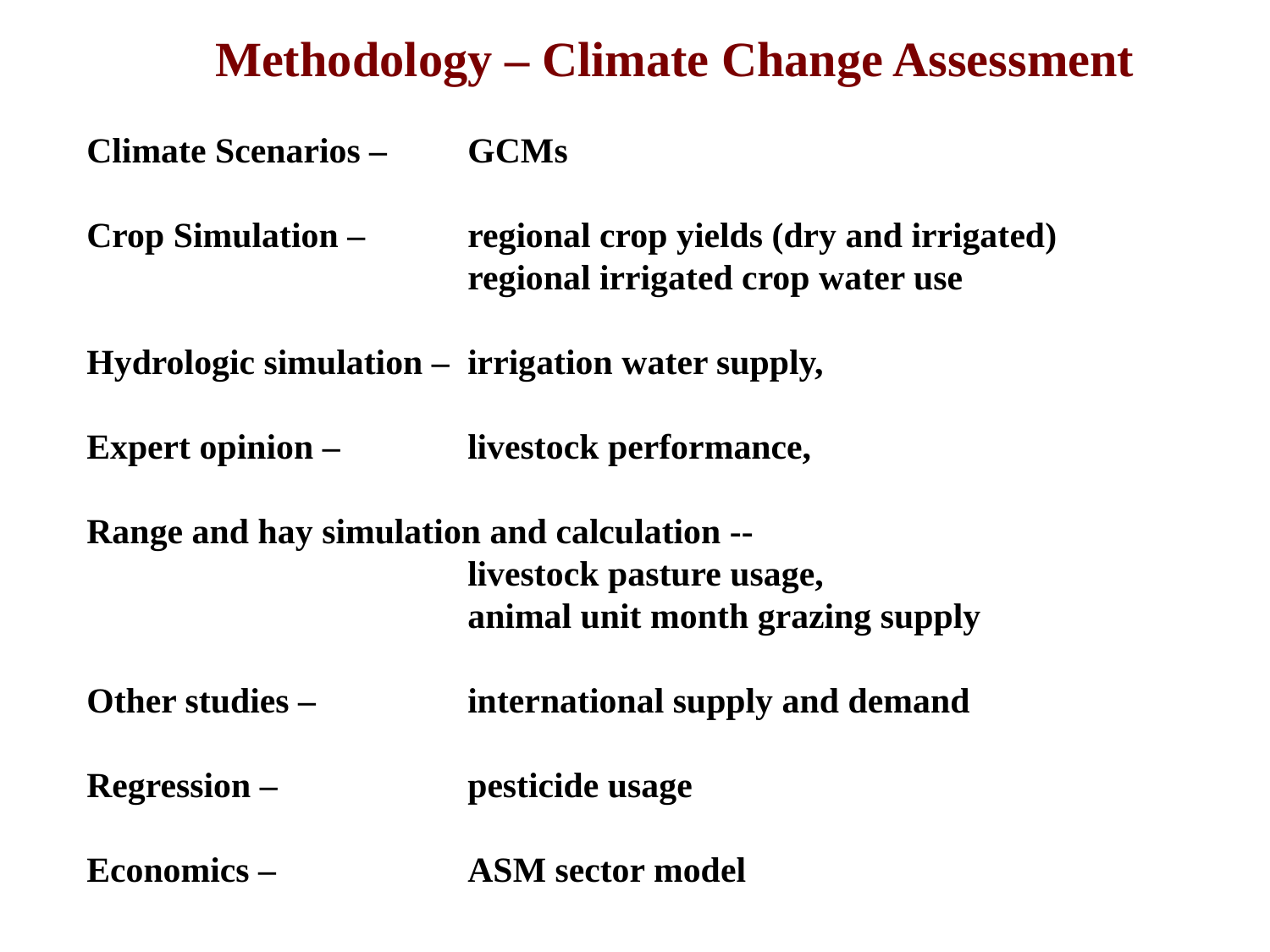

Methodology – Climate Change Assessment
Climate Scenarios –   		GCMs

Crop Simulation – 		regional crop yields (dry and irrigated)
		regional irrigated crop water use

Hydrologic simulation –	irrigation water supply,

Expert opinion – 		livestock performance,

Range and hay simulation and calculation --
		livestock pasture usage,
		animal unit month grazing supply

Other studies – 		international supply and demand

Regression – 		pesticide usage

Economics – 		ASM sector model